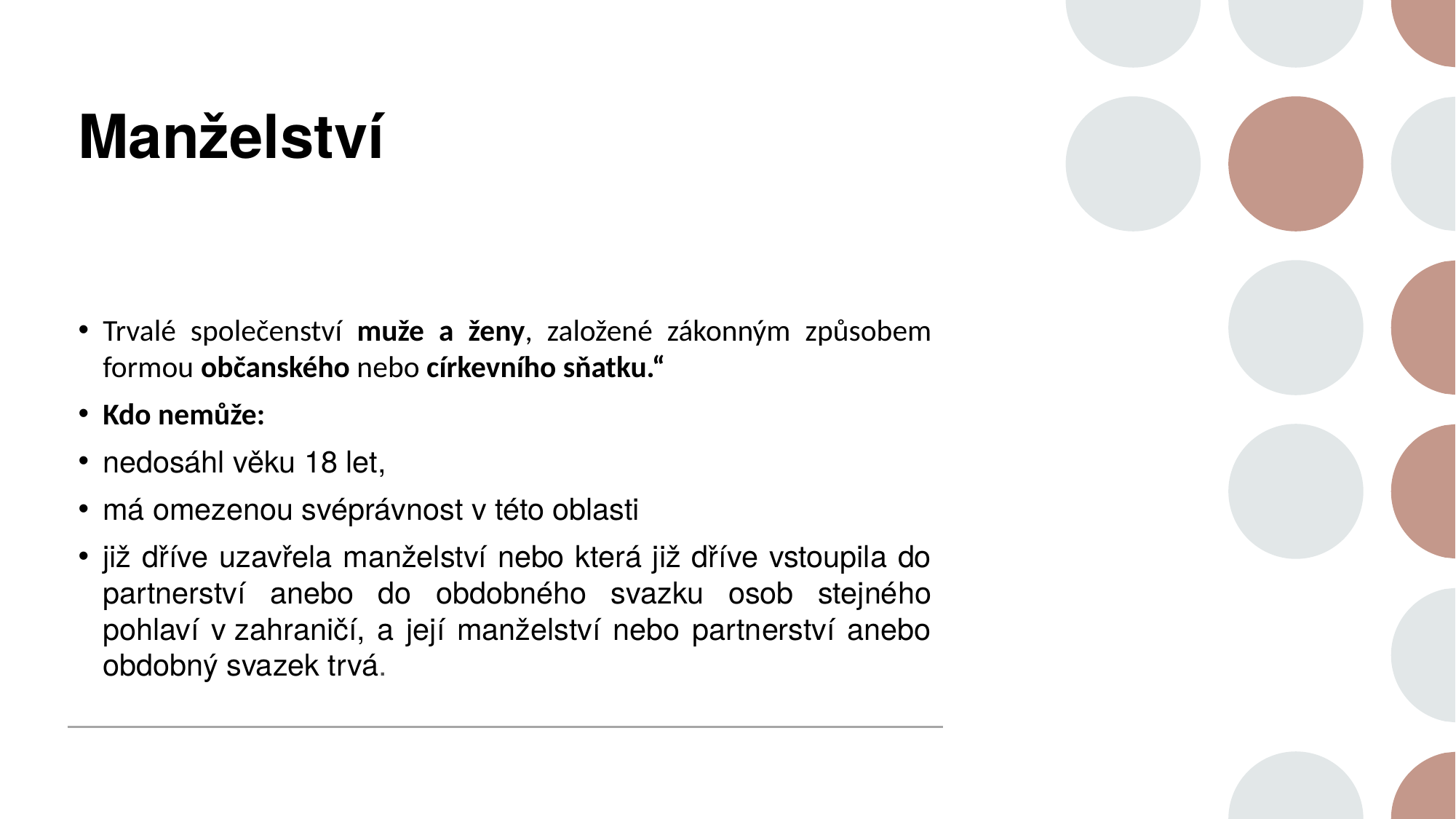

# Manželství

Trvalé společenství muže a ženy, založené zákonným způsobem formou občanského nebo církevního sňatku.“
Kdo nemůže:
nedosáhl věku 18 let,
má omezenou svéprávnost v této oblasti
již dříve uzavřela manželství nebo která již dříve vstoupila do partnerství anebo do obdobného svazku osob stejného pohlaví v zahraničí, a její manželství nebo partnerství anebo obdobný svazek trvá.